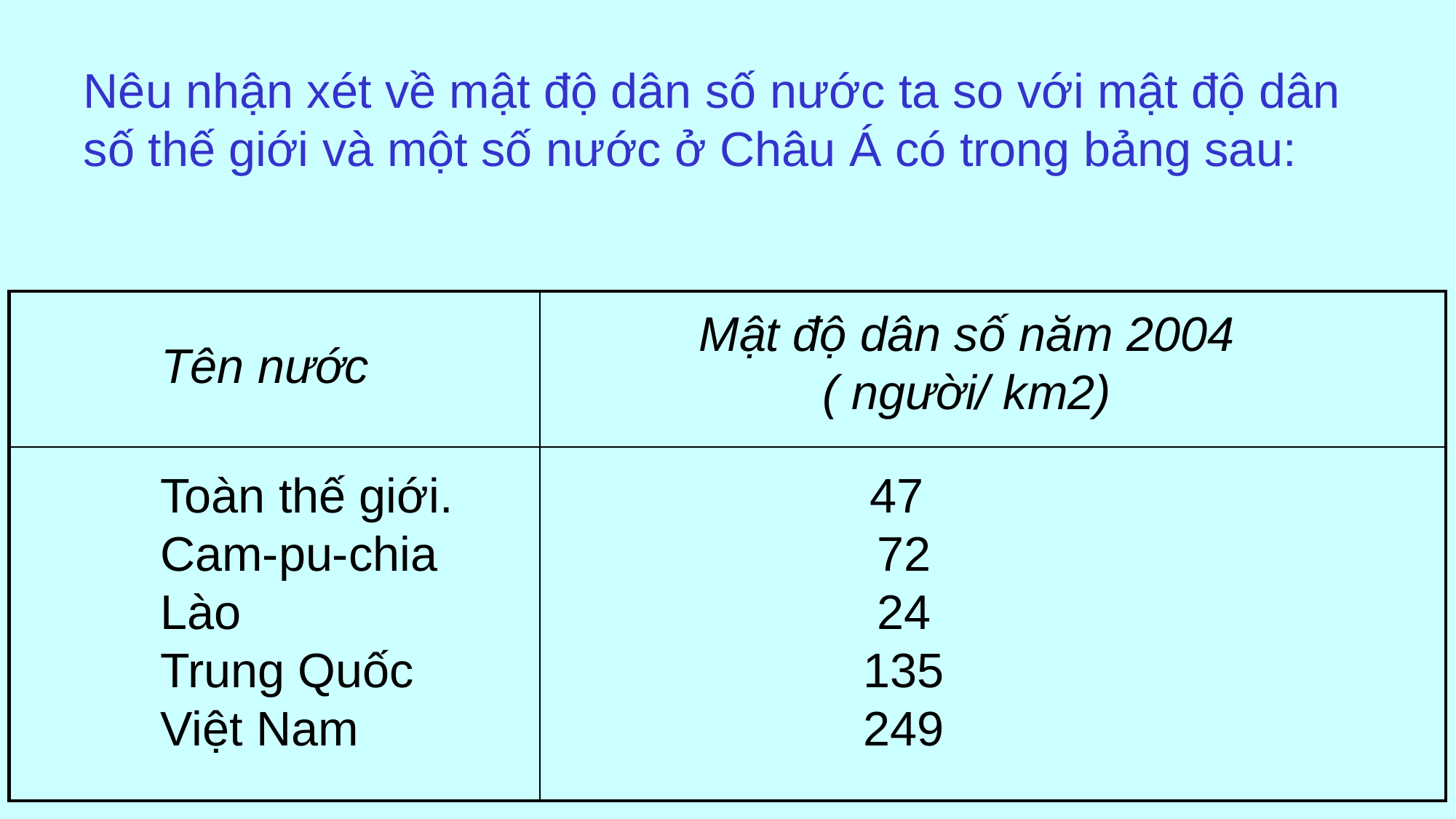

Nêu nhận xét về mật độ dân số nước ta so với mật độ dân số thế giới và một số nước ở Châu Á có trong bảng sau:

|  |  |
| --- | --- |
|  |  |
Mật độ dân số năm 2004
( người/ km2)
Tên nước
Toàn thế giới.
Cam-pu-chia
Lào
Trung Quốc
Việt Nam
47
72
24
135
249